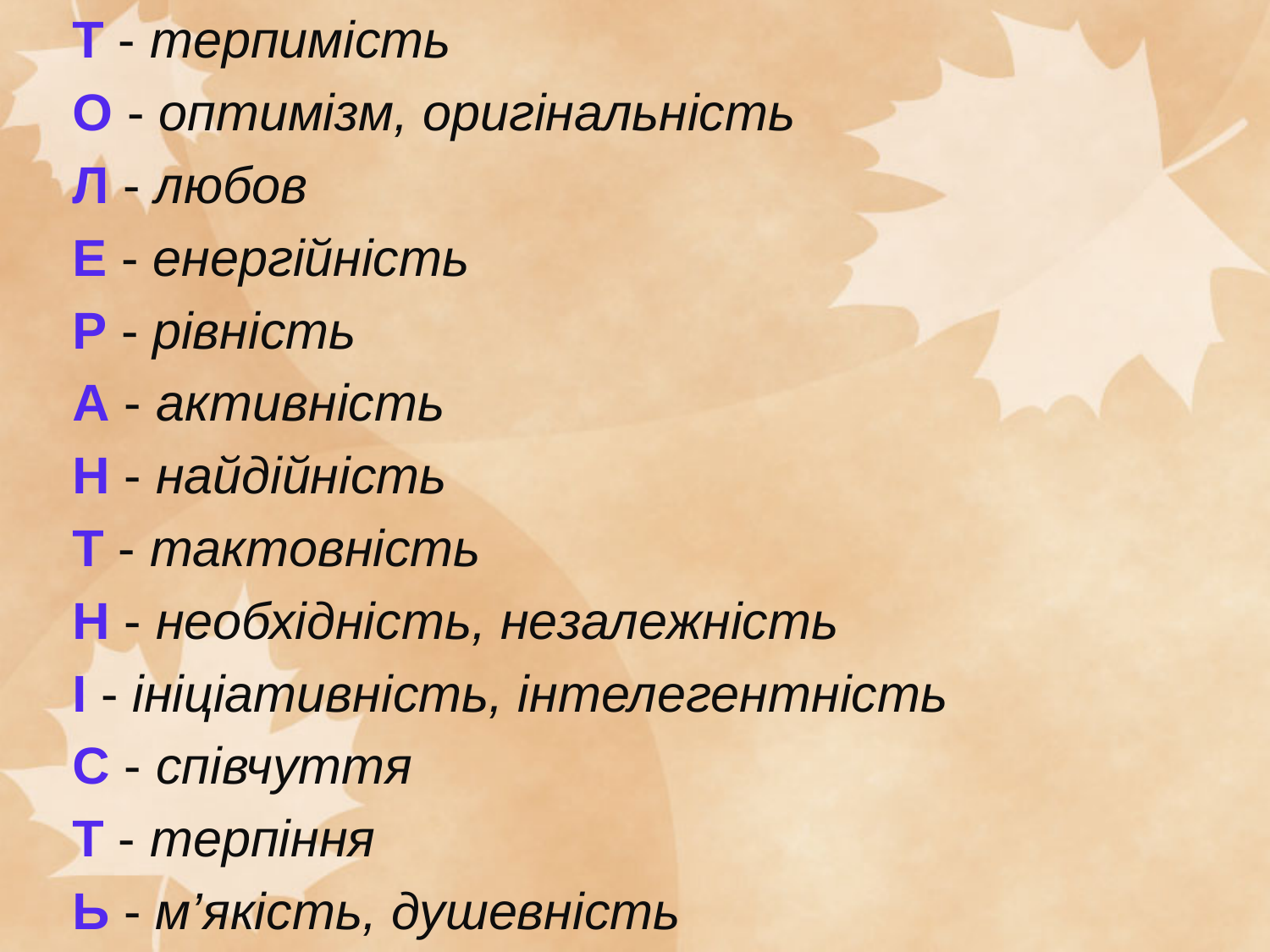

Т - терпимість
О - оптимізм, оригінальність
Л - любов
Е - енергійність
Р - рівність
А - активність
Н - найдійність
Т - тактовність
Н - необхідність, незалежність
І - ініціативність, інтелегентність
С - співчуття
Т - терпіння
Ь - м’якість, душевність